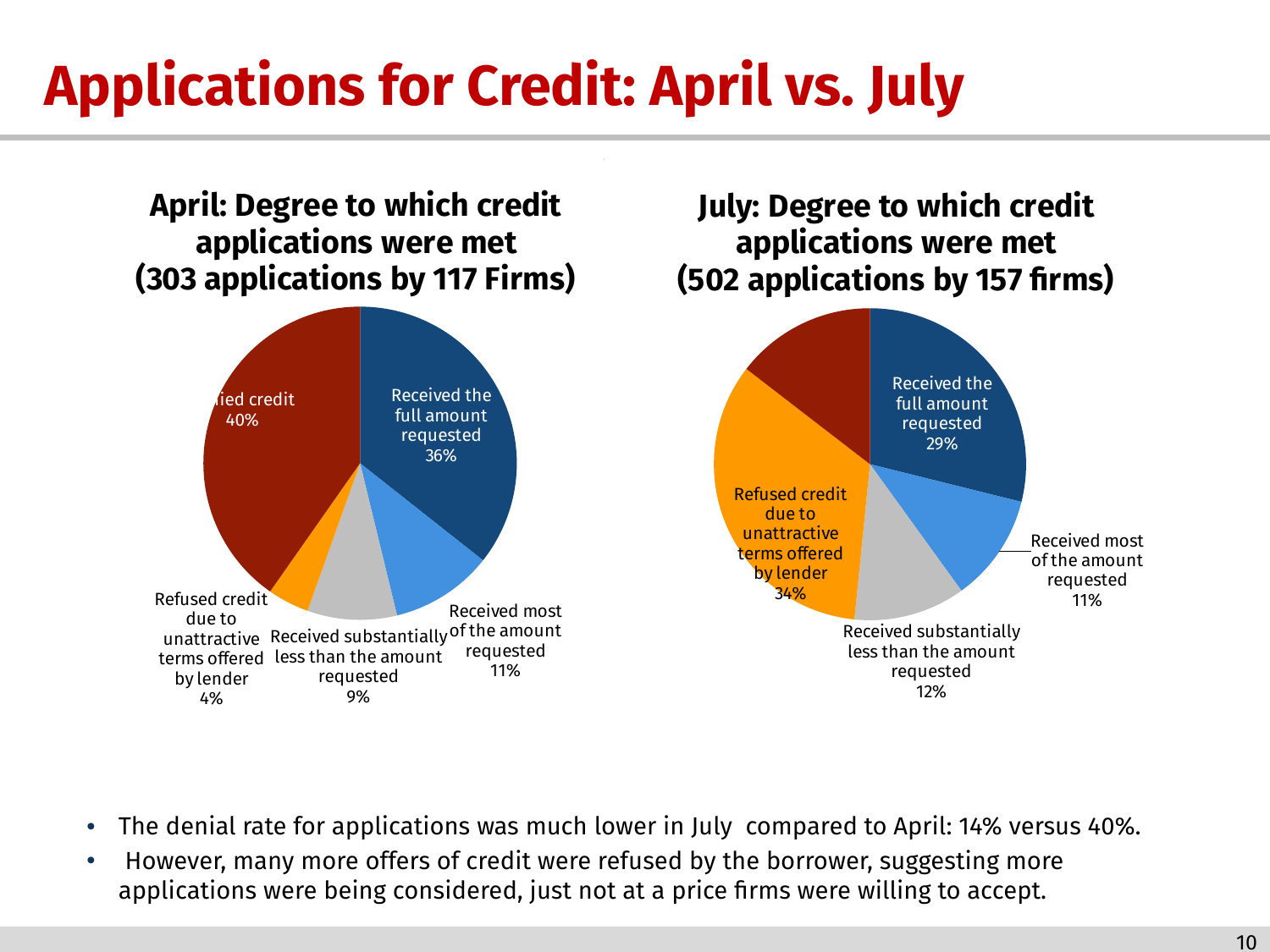

# Applications for Credit: April vs. July

### Chart: April: Degree to which credit applications were met
(303 applications by 117 Firms)

| Category |  |
|---|---|
| Received the full amount requested | 108.0 |
| Received most of the amount requested | 32.0 |
| Received substantially less than the amount requested | 28.0 |
| Refused credit due to unattractive terms offered by lender | 13.0 |
| Denied credit | 122.0 |

### Chart: July: Degree to which credit applications were met
(502 applications by 157 firms)

| Category |  |
|---|---|
| Received the full amount requested | 145.0 |
| Received most of the amount requested | 56.0 |
| Received substantially less than the amount requested | 58.0 |
| Refused credit due to unattractive terms offered by lender | 170.0 |
| Denied Credit | 73.0 |
The denial rate for applications was much lower in July  compared to April: 14% versus 40%.
 However, many more offers of credit were refused by the borrower, suggesting more applications were being considered, just not at a price firms were willing to accept.
10